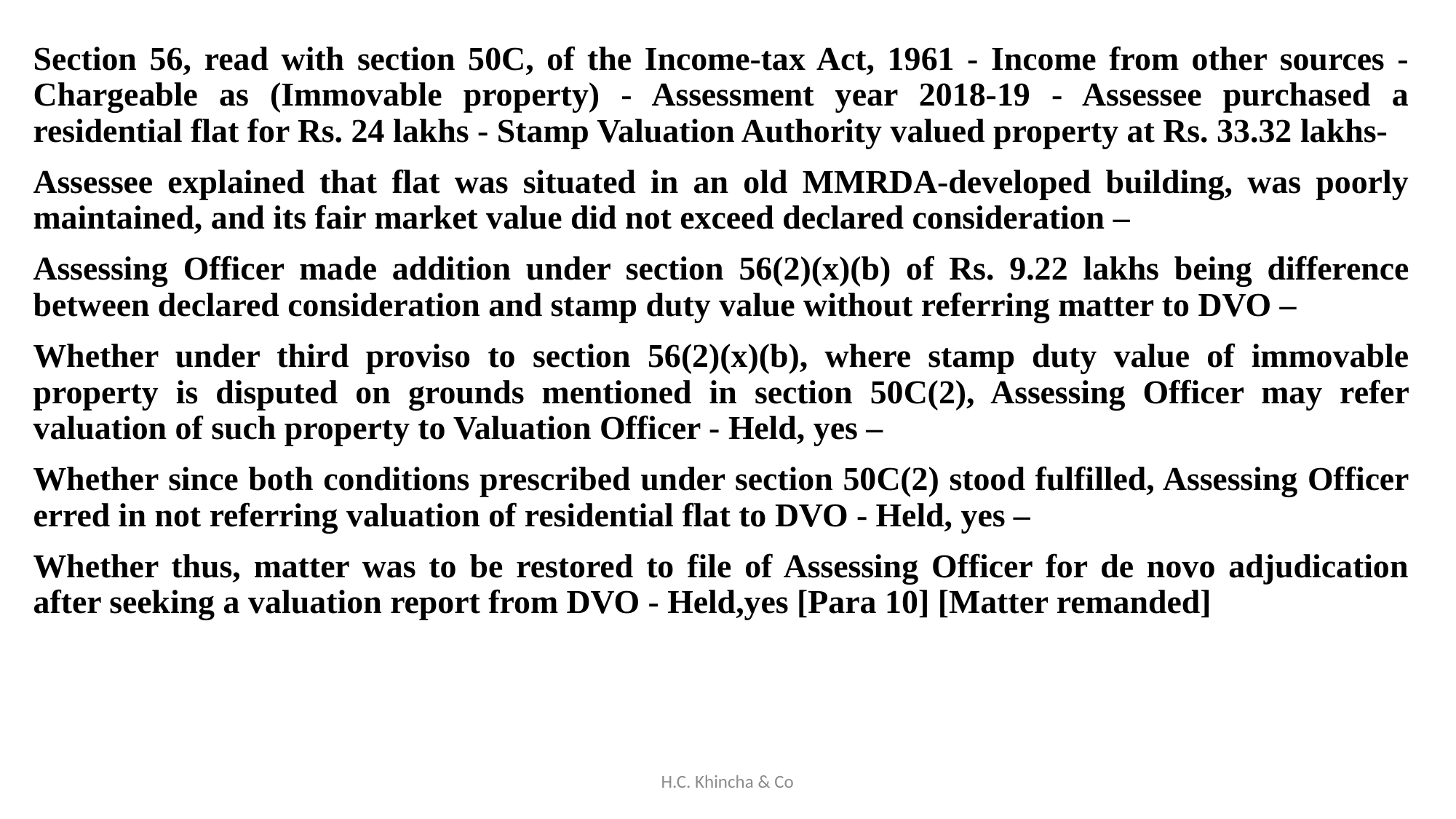

Section 56, read with section 50C, of the Income-tax Act, 1961 - Income from other sources -Chargeable as (Immovable property) - Assessment year 2018-19 - Assessee purchased a residential flat for Rs. 24 lakhs - Stamp Valuation Authority valued property at Rs. 33.32 lakhs-
Assessee explained that flat was situated in an old MMRDA-developed building, was poorly maintained, and its fair market value did not exceed declared consideration –
Assessing Officer made addition under section 56(2)(x)(b) of Rs. 9.22 lakhs being difference between declared consideration and stamp duty value without referring matter to DVO –
Whether under third proviso to section 56(2)(x)(b), where stamp duty value of immovable property is disputed on grounds mentioned in section 50C(2), Assessing Officer may refer valuation of such property to Valuation Officer - Held, yes –
Whether since both conditions prescribed under section 50C(2) stood fulfilled, Assessing Officer erred in not referring valuation of residential flat to DVO - Held, yes –
Whether thus, matter was to be restored to file of Assessing Officer for de novo adjudication after seeking a valuation report from DVO - Held,yes [Para 10] [Matter remanded]
H.C. Khincha & Co